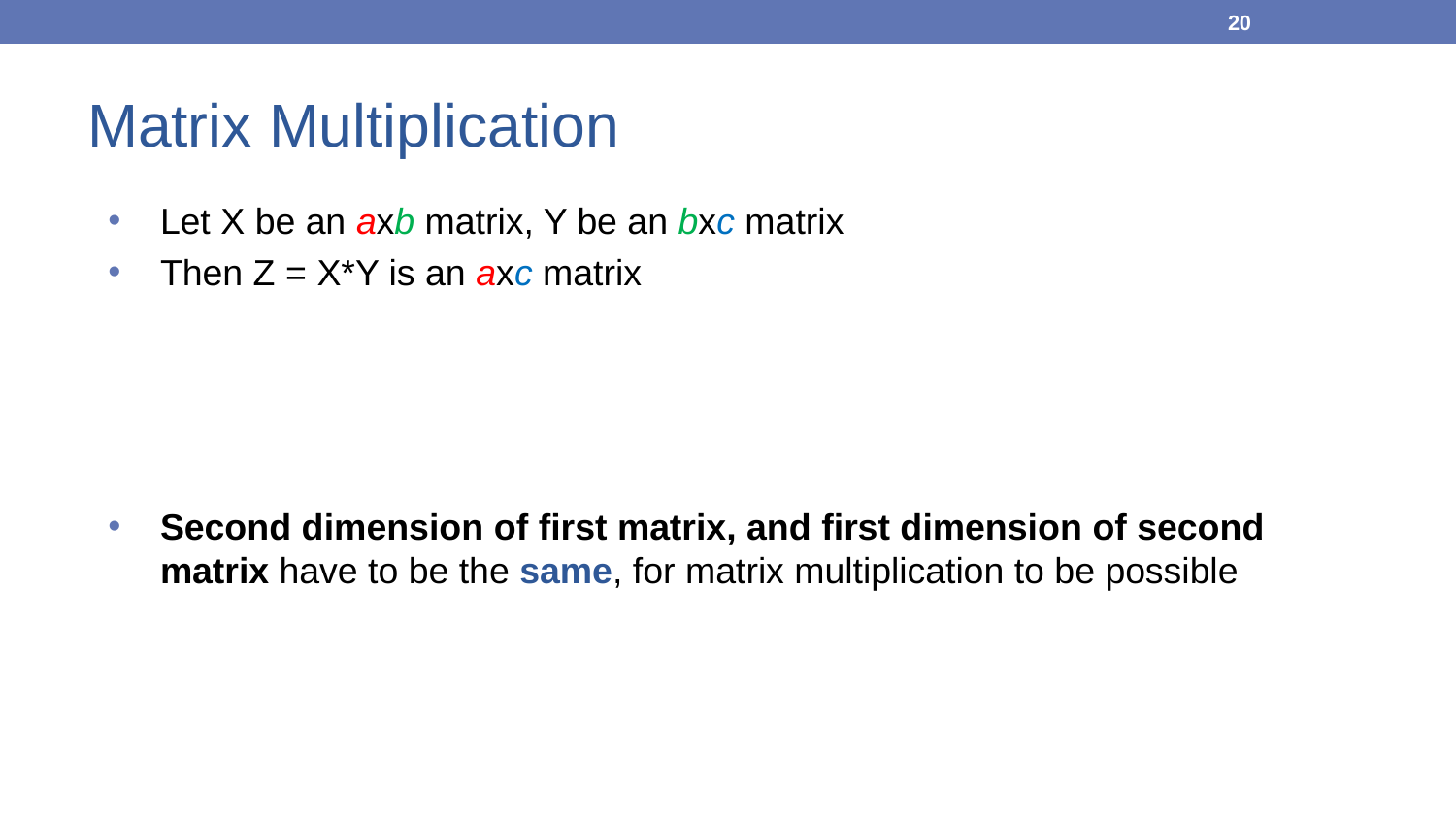

20
Matrix Multiplication
Let X be an axb matrix, Y be an bxc matrix
Then Z = X*Y is an axc matrix

Second dimension of first matrix, and first dimension of second matrix have to be the same, for matrix multiplication to be possible